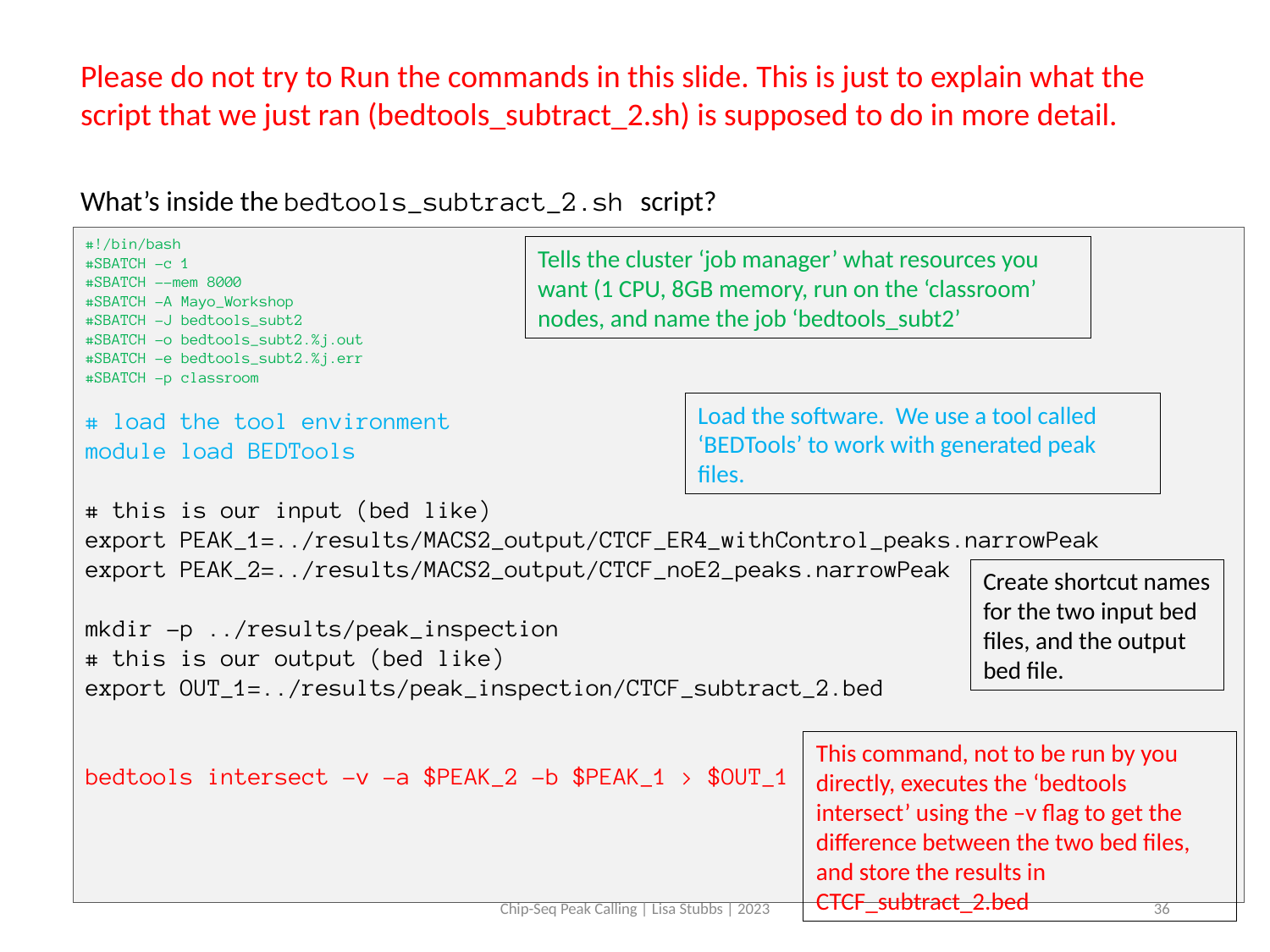

Please do not try to Run the commands in this slide. This is just to explain what the script that we just ran (bedtools_subtract_2.sh) is supposed to do in more detail.
What’s inside the bedtools_subtract_2.sh script?

#!/bin/bash
#SBATCH -c 1
#SBATCH --mem 8000
#SBATCH -A Mayo_Workshop
#SBATCH -J bedtools_subt2
#SBATCH -o bedtools_subt2.%j.out
#SBATCH -e bedtools_subt2.%j.err
#SBATCH -p classroom

# load the tool environment
module load BEDTools

# this is our input (bed like)
export PEAK_1=../results/MACS2_output/CTCF_ER4_withControl_peaks.narrowPeak
export PEAK_2=../results/MACS2_output/CTCF_noE2_peaks.narrowPeak

mkdir -p ../results/peak_inspection
# this is our output (bed like)
export OUT_1=../results/peak_inspection/CTCF_subtract_2.bed

bedtools intersect -v -a $PEAK_2 -b $PEAK_1 > $OUT_1
Tells the cluster ‘job manager’ what resources you want (1 CPU, 8GB memory, run on the ‘classroom’ nodes, and name the job ‘bedtools_subt2’
Load the software.  We use a tool called ‘BEDTools’ to work with generated peak files.
Create shortcut names for the two input bed files, and the output bed file.
This command, not to be run by you directly, executes the ‘bedtools intersect’ using the –v flag to get the difference between the two bed files, and store the results in CTCF_subtract_2.bed
Chip-Seq Peak Calling | Lisa Stubbs | 2023
36